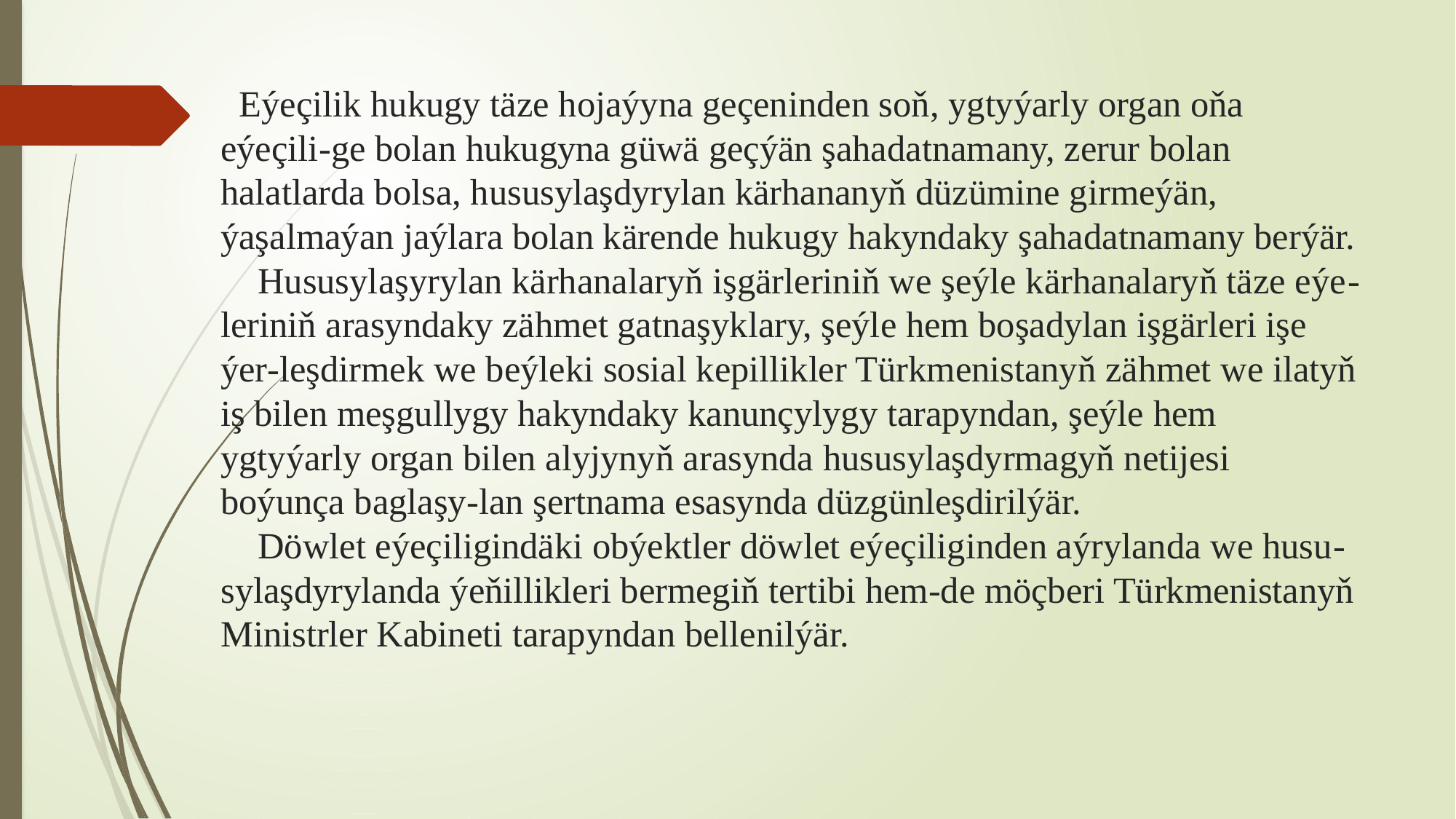

# Eýeçilik hukugy täze hojaýyna geçeninden soň, ygtyýarly organ oňa eýeçili-ge bolan hukugyna güwä geçýän şahadatnamany, zerur bolan halatlarda bolsa, hususylaşdyrylan kärhananyň düzümine girmeýän, ýaşalmaýan jaýlara bolan kärende hukugy hakyndaky şahadatnamany berýär. Hususylaşyrylan kärhanalaryň işgärleriniň we şeýle kärhanalaryň täze eýe-leriniň arasyndaky zähmet gatnaşyklary, şeýle hem boşadylan işgärleri işe ýer-leşdirmek we beýleki sosial kepillikler Türkmenistanyň zähmet we ilatyň iş bilen meşgullygy hakyndaky kanunçylygy tarapyndan, şeýle hem ygtyýarly organ bilen alyjynyň arasynda hususylaşdyrmagyň netijesi boýunça baglaşy-lan şertnama esasynda düzgünleşdirilýär. Döwlet eýeçiligindäki obýektler döwlet eýeçiliginden aýrylanda we husu-sylaşdyrylanda ýeňillikleri bermegiň tertibi hem-de möçberi Türkmenistanyň Ministrler Kabineti tarapyndan bellenilýär.